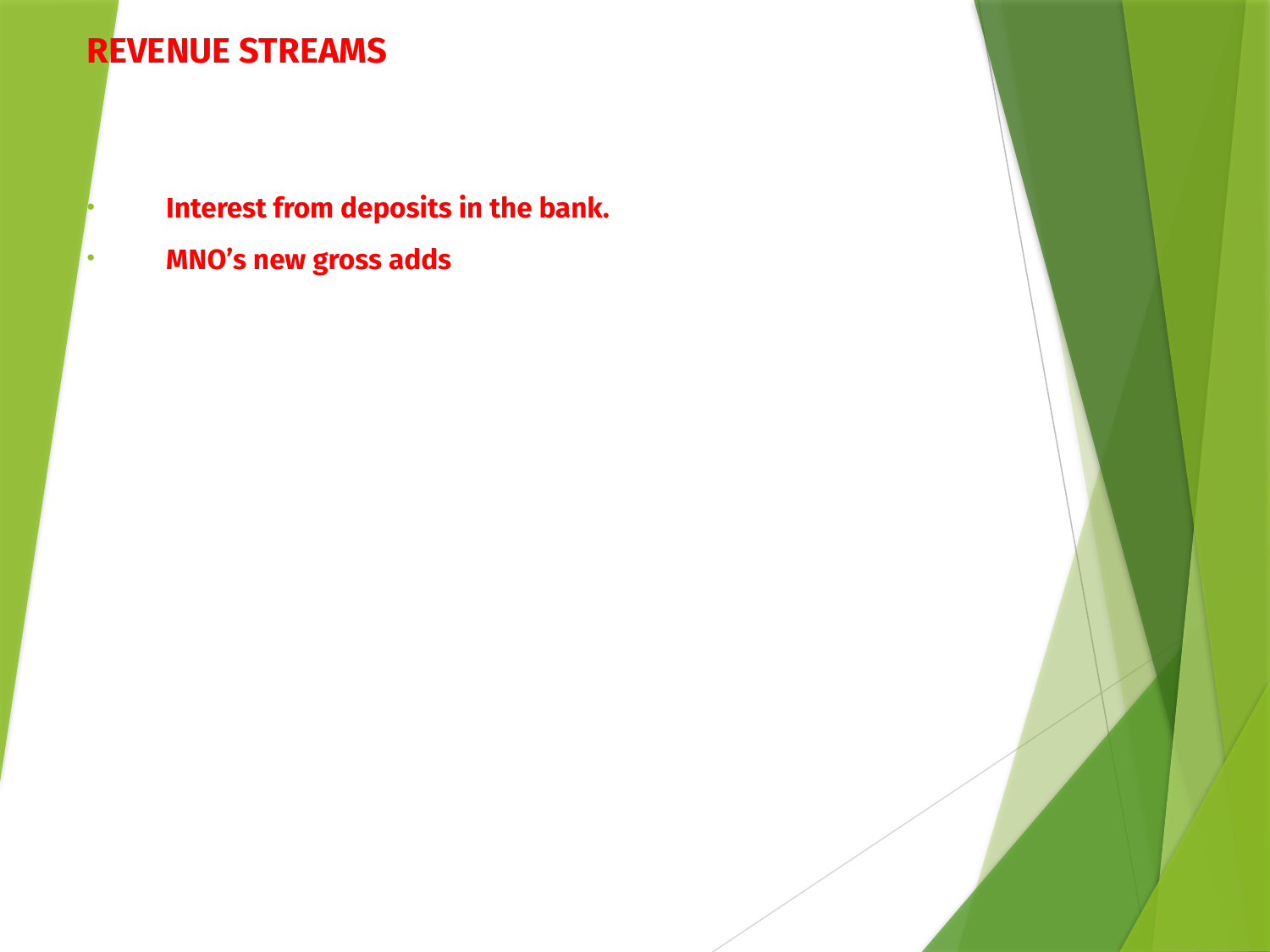

REVENUE STREAMS

Interest from deposits in the bank.
MNO’s new gross adds